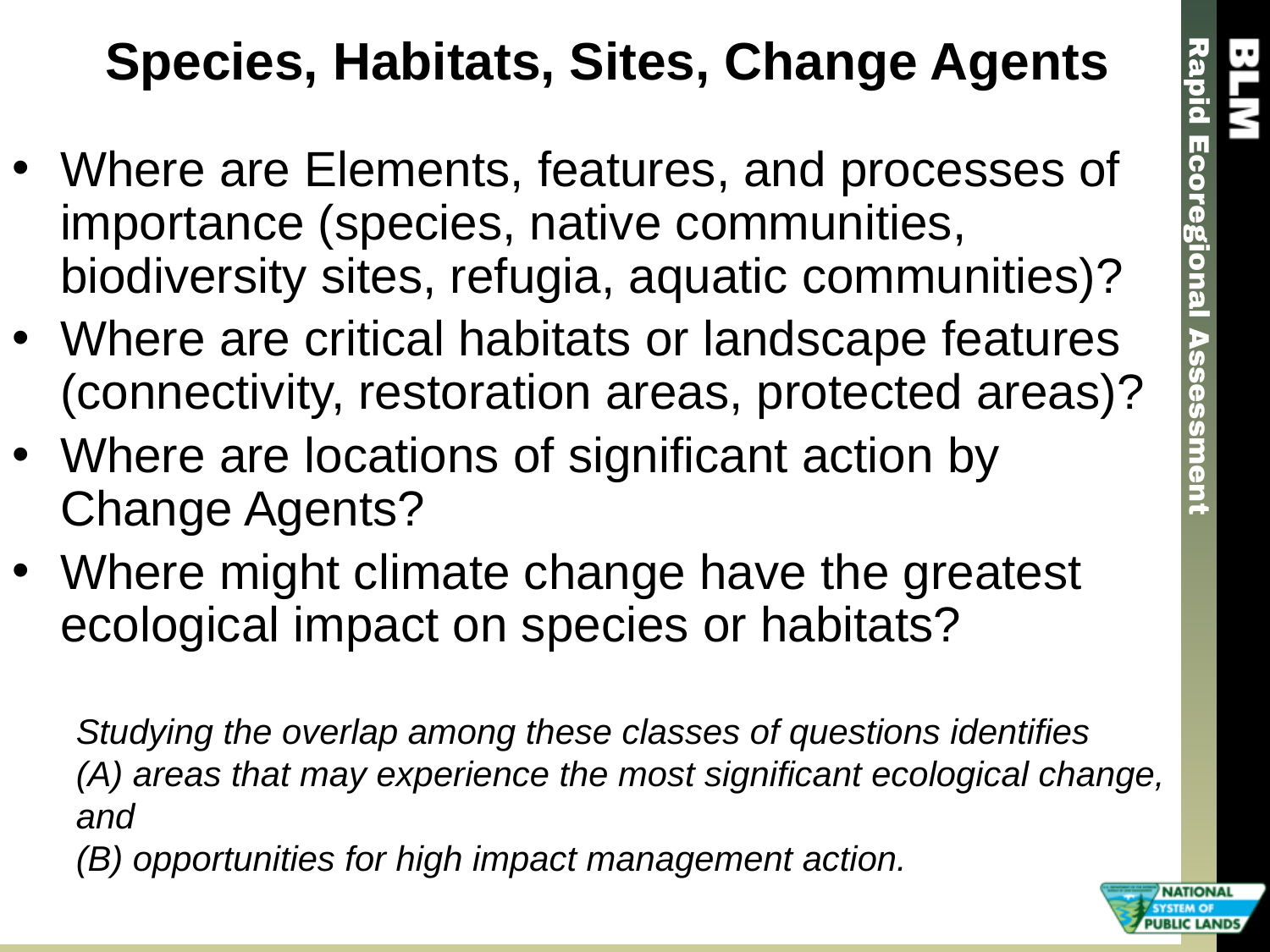

Species, Habitats, Sites, Change Agents
Where are Elements, features, and processes of importance (species, native communities, biodiversity sites, refugia, aquatic communities)?
Where are critical habitats or landscape features (connectivity, restoration areas, protected areas)?
Where are locations of significant action by Change Agents?
Where might climate change have the greatest ecological impact on species or habitats?

Studying the overlap among these classes of questions identifies
(A) areas that may experience the most significant ecological change, and
(B) opportunities for high impact management action.